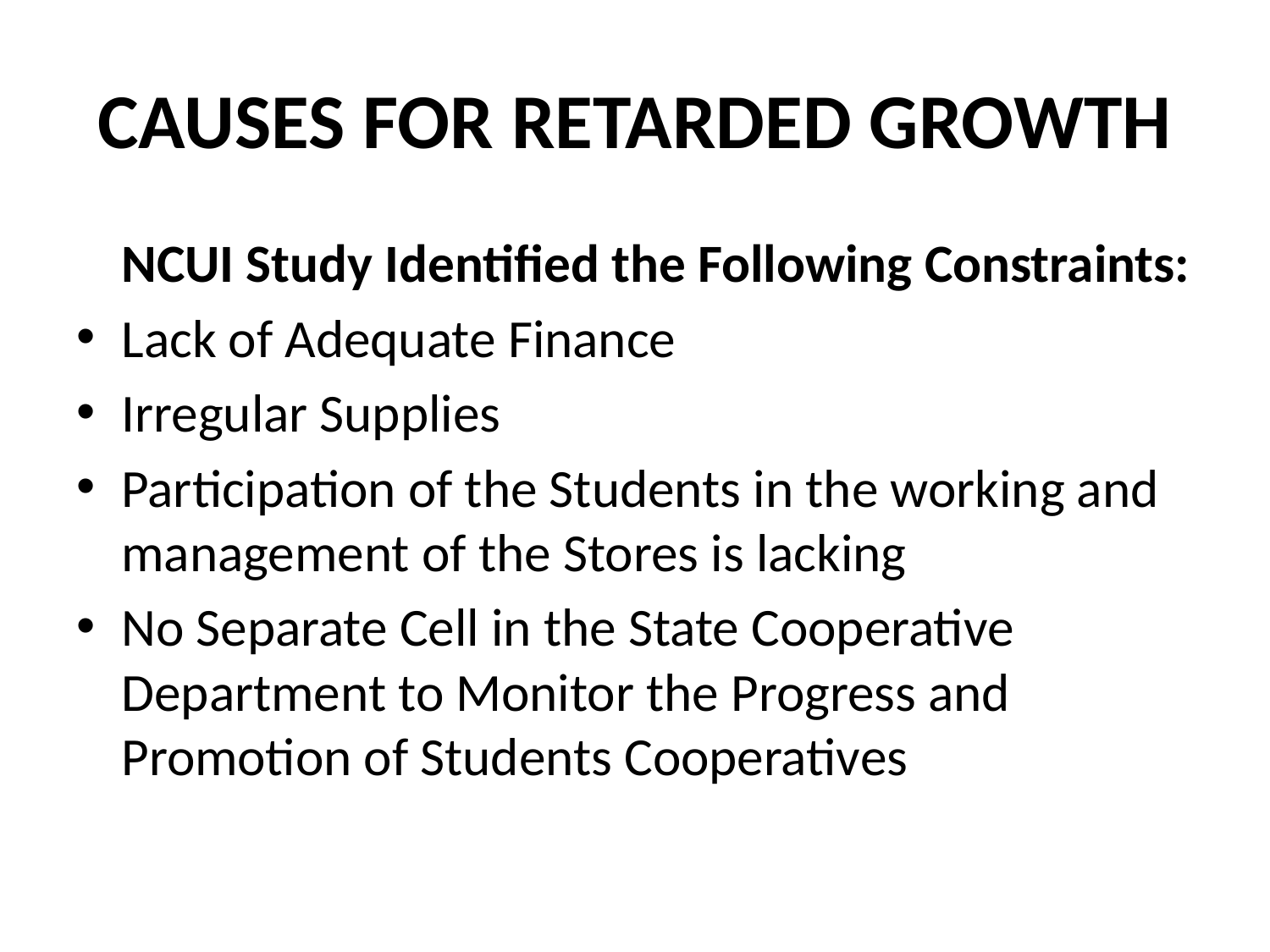

# CAUSES FOR RETARDED GROWTH
	NCUI Study Identified the Following Constraints:
Lack of Adequate Finance
Irregular Supplies
Participation of the Students in the working and  management of the Stores is lacking
No Separate Cell in the State Cooperative Department to Monitor the Progress and Promotion of Students Cooperatives